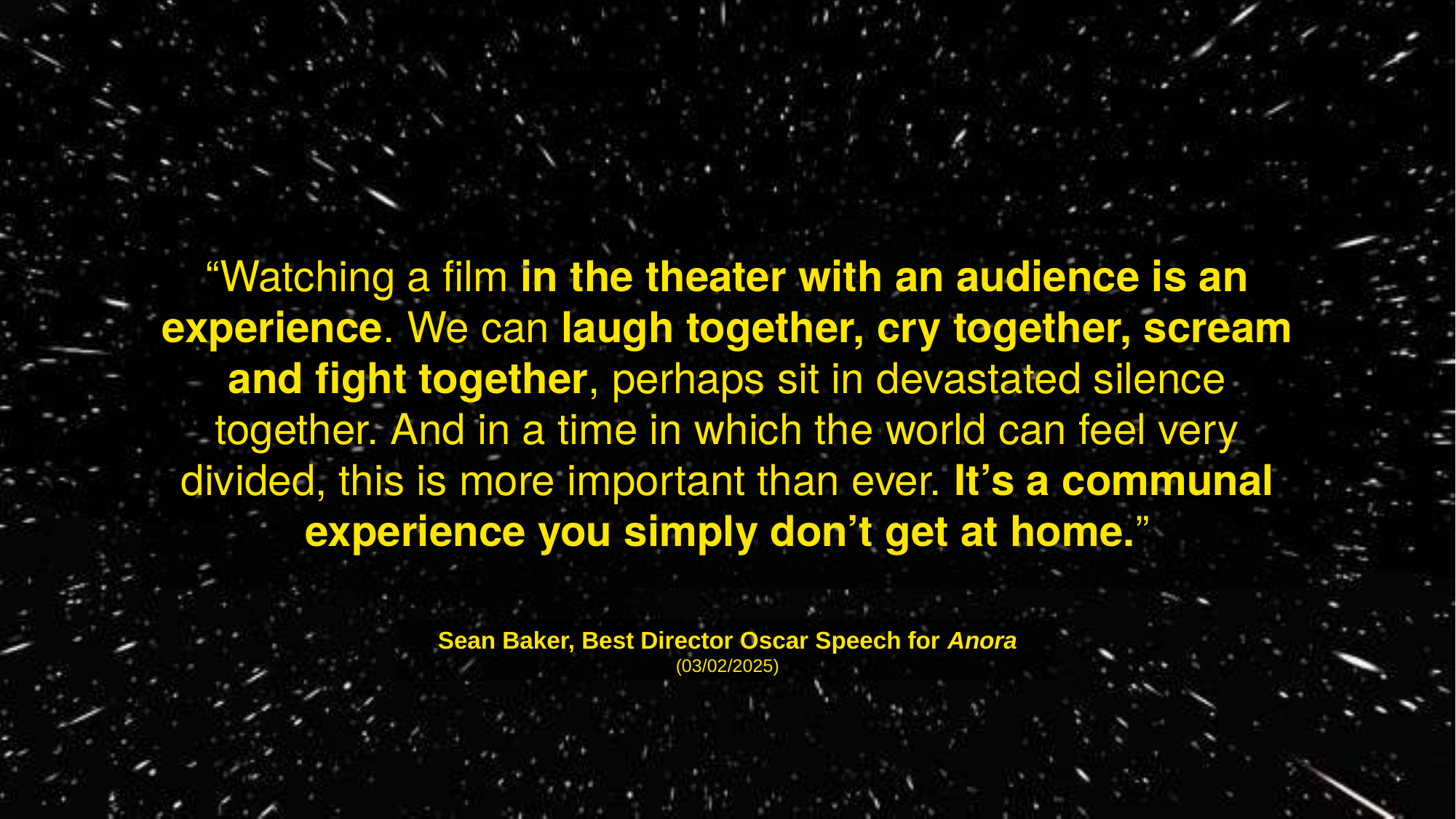

“Watching a film in the theater with an audience is an experience. We can laugh together, cry together, scream and fight together, perhaps sit in devastated silence together. And in a time in which the world can feel very divided, this is more important than ever. It’s a communal experience you simply don’t get at home.”
Sean Baker, Best Director Oscar Speech for Anora
(03/02/2025)